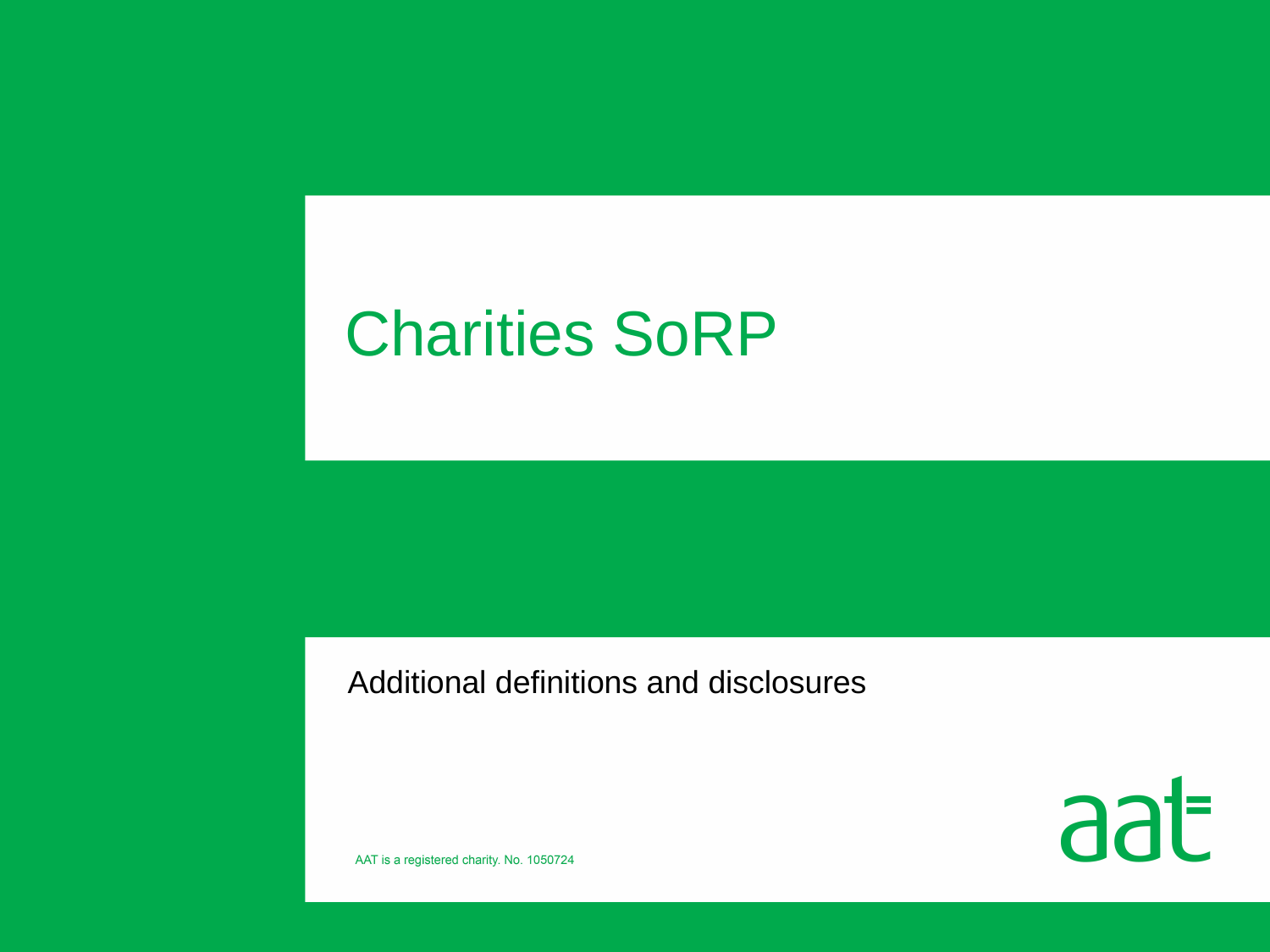

# Charities SoRP
Additional definitions and disclosures